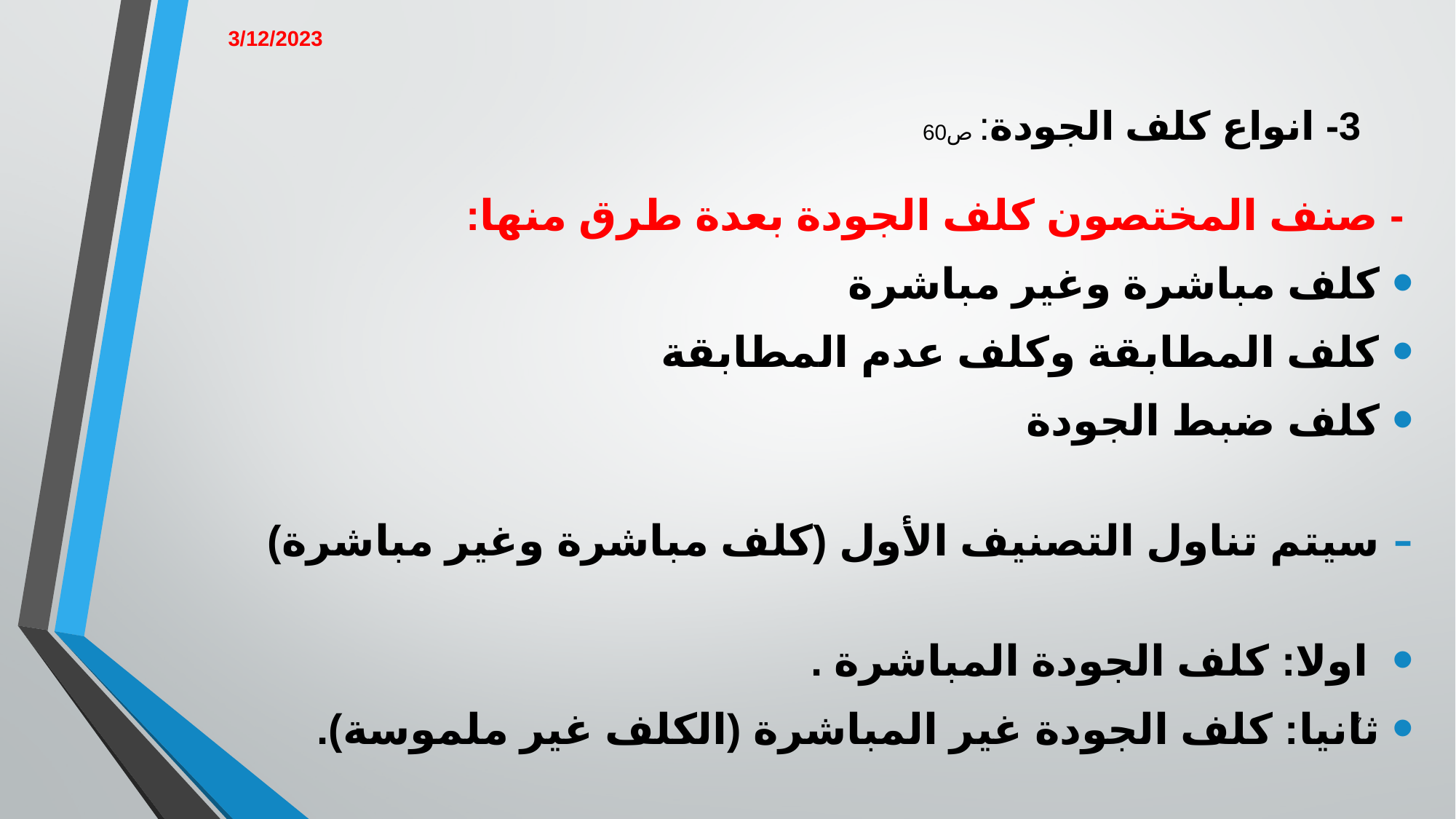

3/12/2023
# 3- انواع كلف الجودة: ص60
 - صنف المختصون كلف الجودة بعدة طرق منها:
كلف مباشرة وغير مباشرة
كلف المطابقة وكلف عدم المطابقة
كلف ضبط الجودة

سيتم تناول التصنيف الأول (كلف مباشرة وغير مباشرة)

 اولا: كلف الجودة المباشرة .
ثانيا: كلف الجودة غير المباشرة (الكلف غير ملموسة).

7